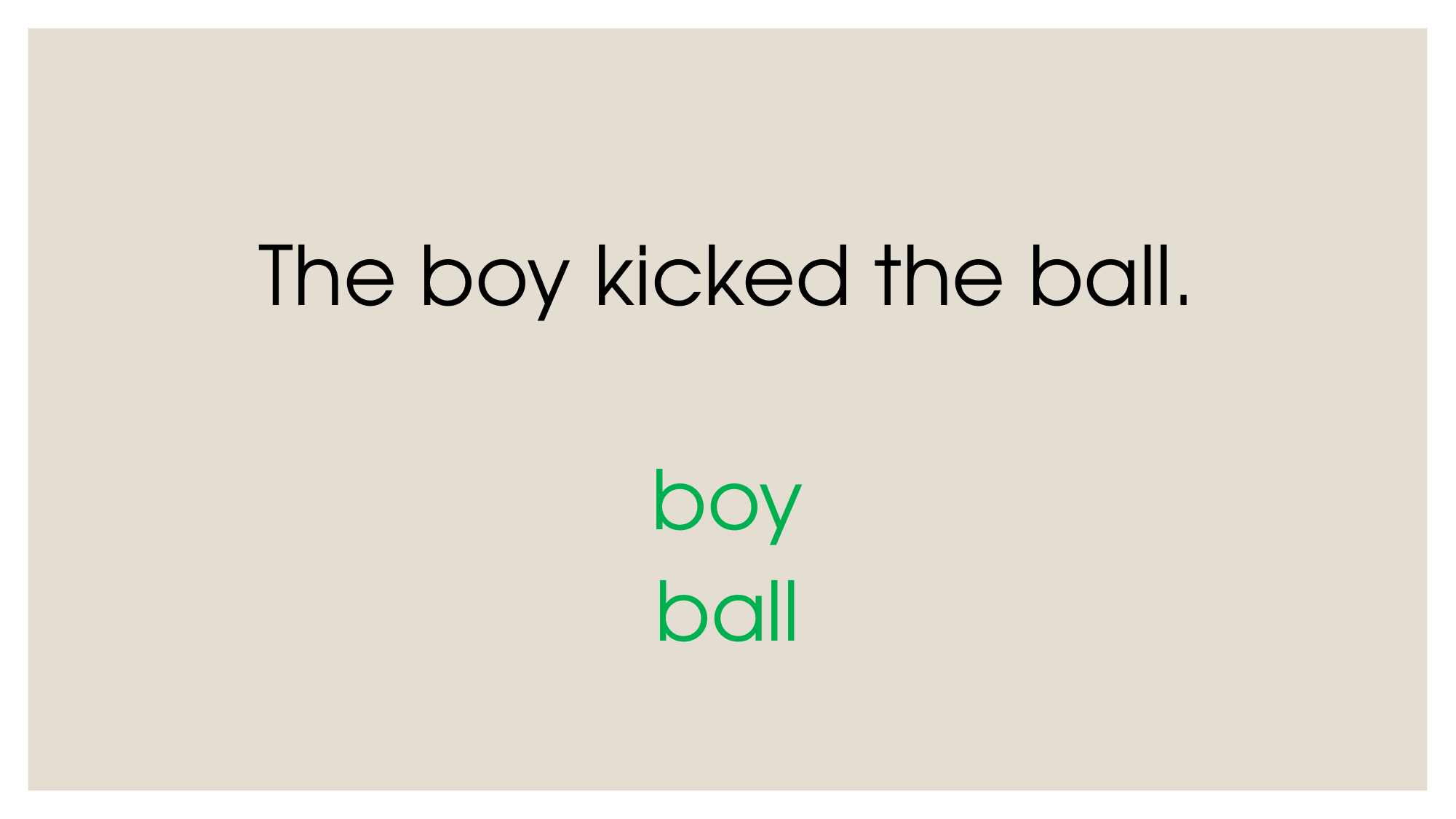

The boy kicked the ball.

boy
ball